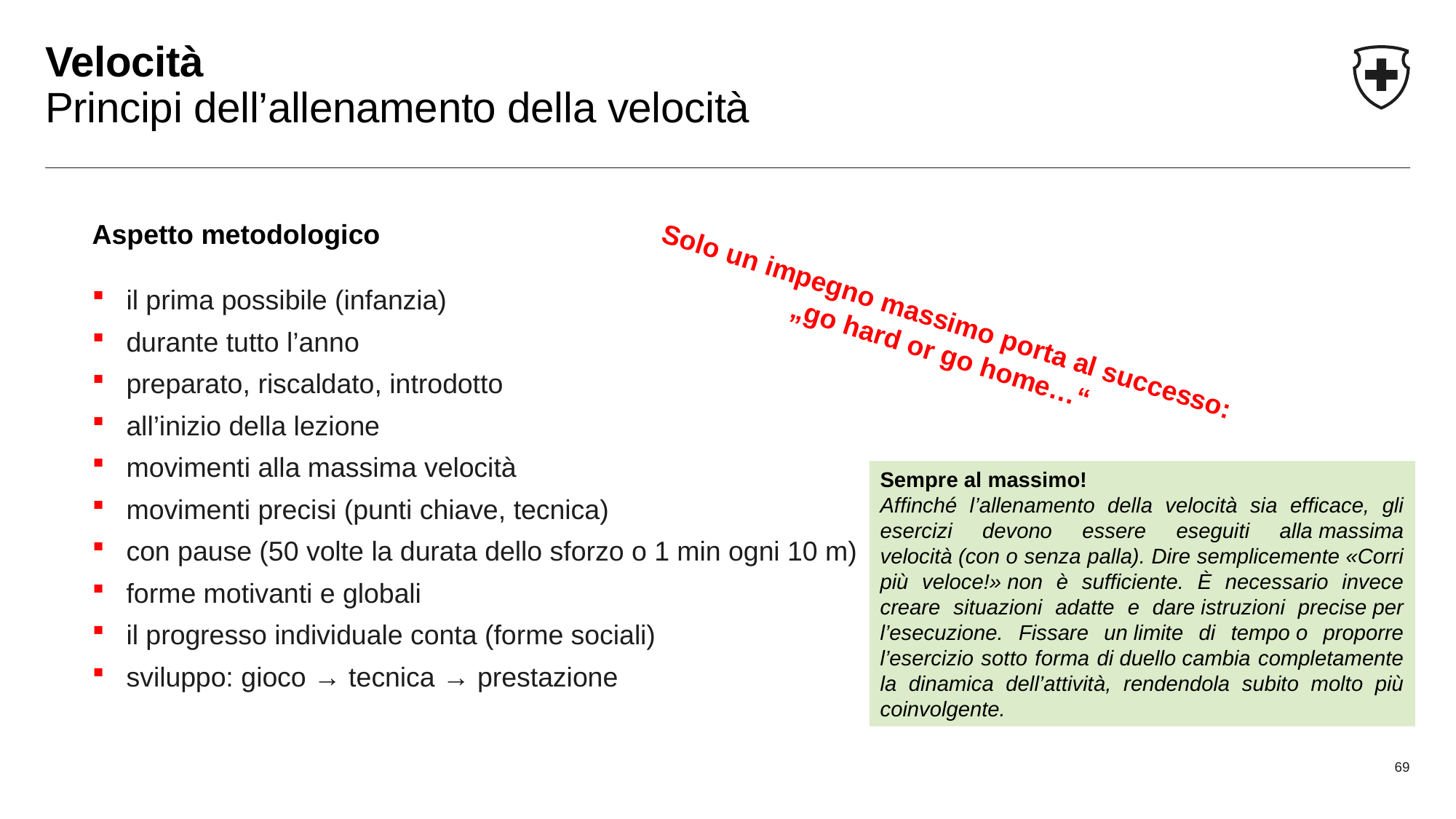

# Velocità Principi dell’allenamento della velocità
Aspetto metodologico

il prima possibile (infanzia)
durante tutto l’anno
preparato, riscaldato, introdotto
all’inizio della lezione
movimenti alla massima velocità
movimenti precisi (punti chiave, tecnica)
con pause (50 volte la durata dello sforzo o 1 min ogni 10 m)
forme motivanti e globali
il progresso individuale conta (forme sociali)
sviluppo: gioco → tecnica → prestazione
Solo un impegno massimo porta al successo:
 „go hard or go home…“
Sempre al massimo!
Affinché l’allenamento della velocità sia efficace, gli esercizi devono essere eseguiti alla massima velocità (con o senza palla). Dire semplicemente «Corri più veloce!» non è sufficiente. È necessario invece creare situazioni adatte e dare istruzioni precise per l’esecuzione. Fissare un limite di tempo o proporre l’esercizio sotto forma di duello cambia completamente la dinamica dell’attività, rendendola subito molto più coinvolgente.
69